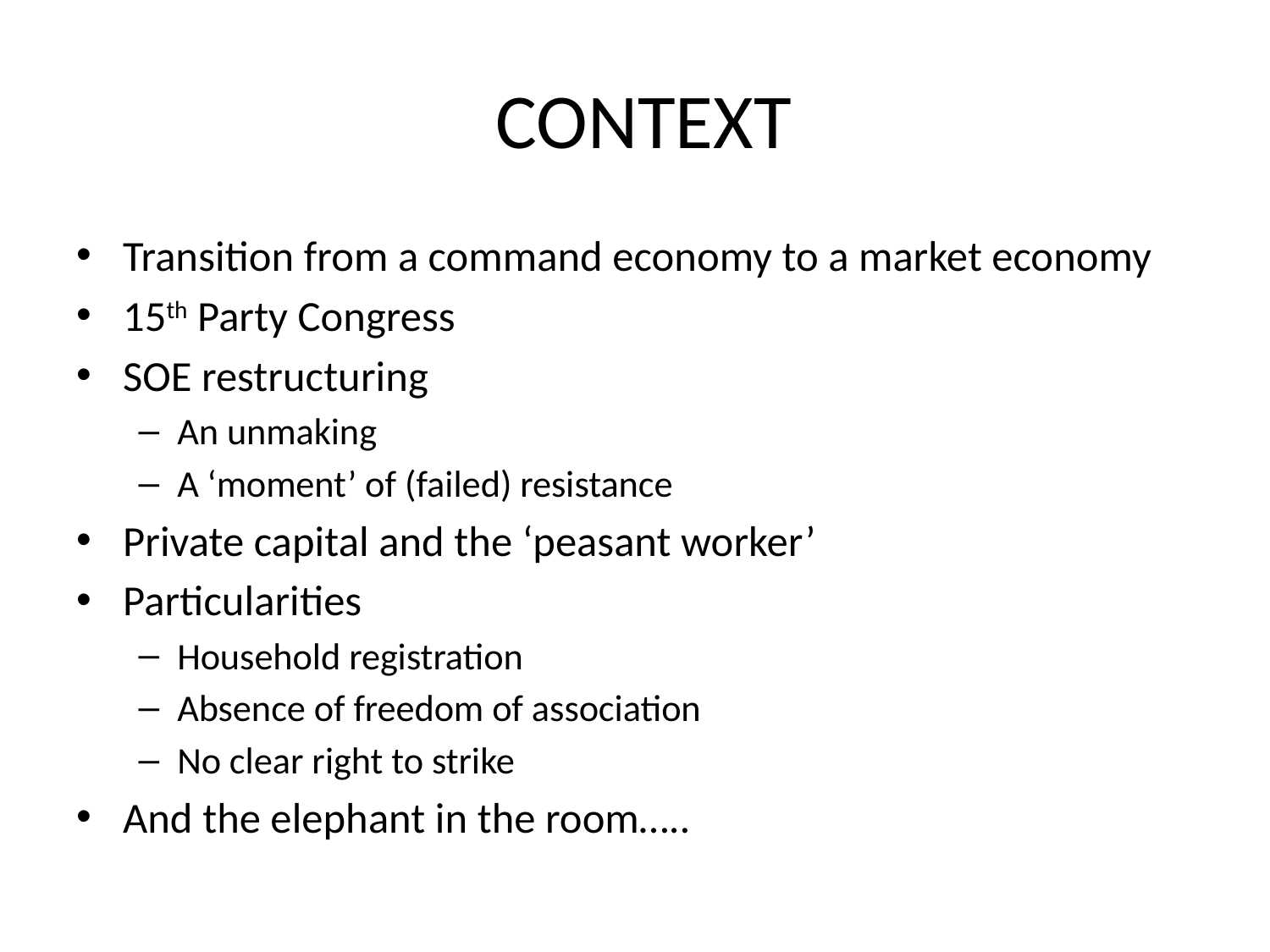

# CONTEXT
Transition from a command economy to a market economy
15th Party Congress
SOE restructuring
An unmaking
A ‘moment’ of (failed) resistance
Private capital and the ‘peasant worker’
Particularities
Household registration
Absence of freedom of association
No clear right to strike
And the elephant in the room…..